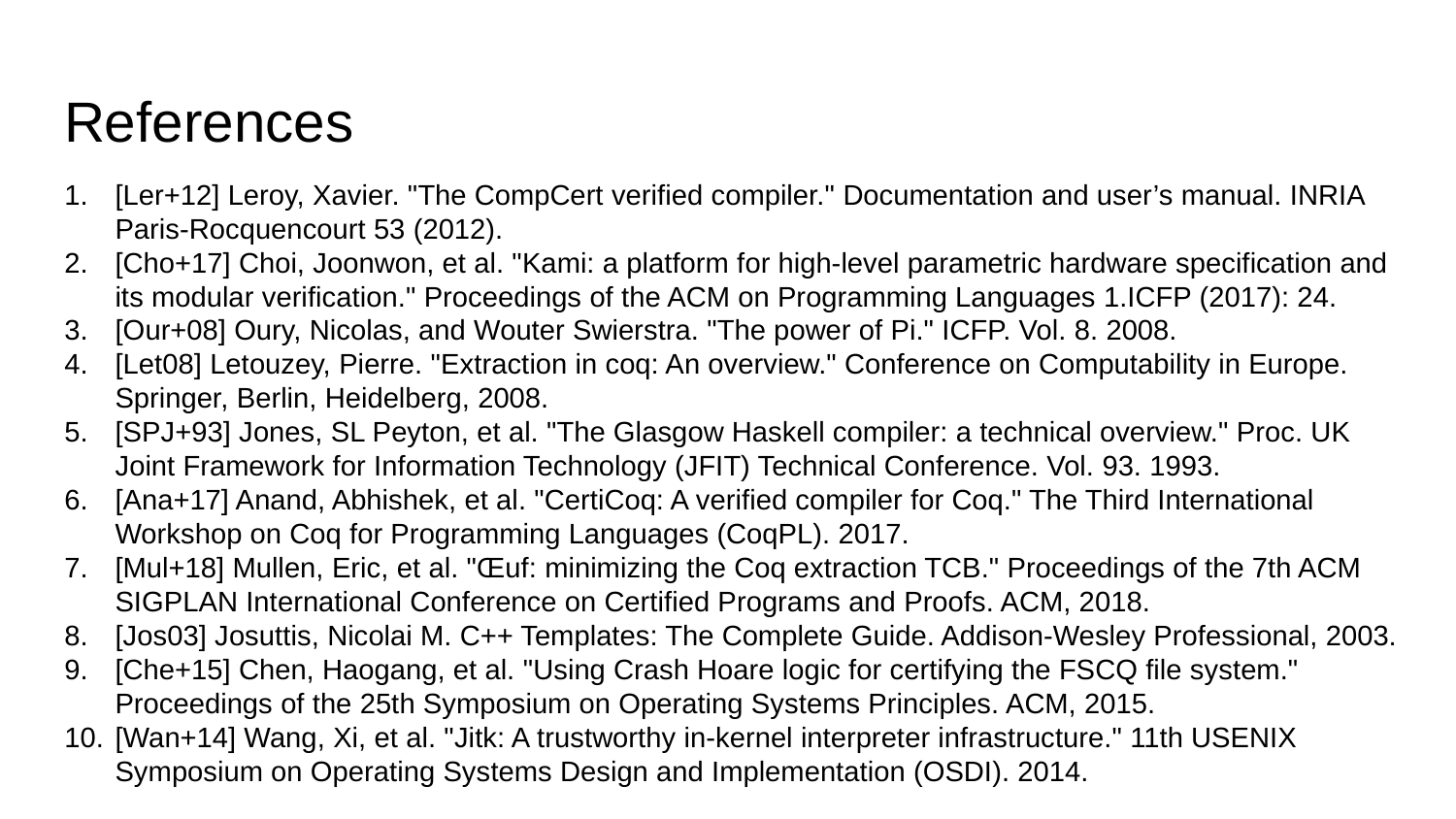

# References
[Ler+12] Leroy, Xavier. "The CompCert verified compiler." Documentation and user’s manual. INRIA Paris-Rocquencourt 53 (2012).
[Cho+17] Choi, Joonwon, et al. "Kami: a platform for high-level parametric hardware specification and its modular verification." Proceedings of the ACM on Programming Languages 1.ICFP (2017): 24.
[Our+08] Oury, Nicolas, and Wouter Swierstra. "The power of Pi." ICFP. Vol. 8. 2008.
[Let08] Letouzey, Pierre. "Extraction in coq: An overview." Conference on Computability in Europe. Springer, Berlin, Heidelberg, 2008.
[SPJ+93] Jones, SL Peyton, et al. "The Glasgow Haskell compiler: a technical overview." Proc. UK Joint Framework for Information Technology (JFIT) Technical Conference. Vol. 93. 1993.
[Ana+17] Anand, Abhishek, et al. "CertiCoq: A verified compiler for Coq." The Third International Workshop on Coq for Programming Languages (CoqPL). 2017.
[Mul+18] Mullen, Eric, et al. "Œuf: minimizing the Coq extraction TCB." Proceedings of the 7th ACM SIGPLAN International Conference on Certified Programs and Proofs. ACM, 2018.
[Jos03] Josuttis, Nicolai M. C++ Templates: The Complete Guide. Addison-Wesley Professional, 2003.
[Che+15] Chen, Haogang, et al. "Using Crash Hoare logic for certifying the FSCQ file system." Proceedings of the 25th Symposium on Operating Systems Principles. ACM, 2015.
[Wan+14] Wang, Xi, et al. "Jitk: A trustworthy in-kernel interpreter infrastructure." 11th USENIX Symposium on Operating Systems Design and Implementation (OSDI). 2014.